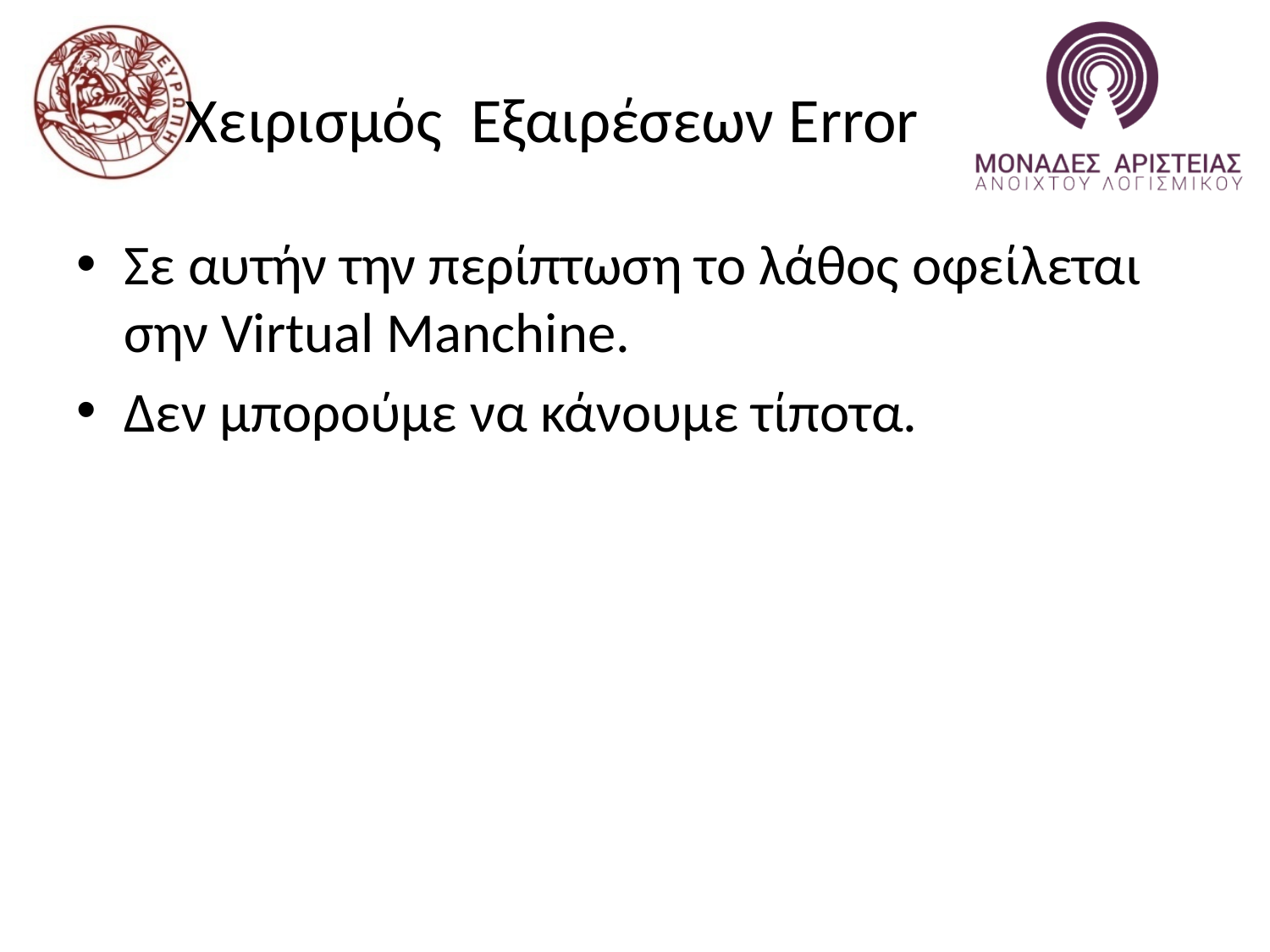

# Χειρισμός  Εξαιρέσεων Error
Σε αυτήν την περίπτωση το λάθος οφείλεται σην Virtual Manchine.
Δεν μπορούμε να κάνουμε τίποτα.